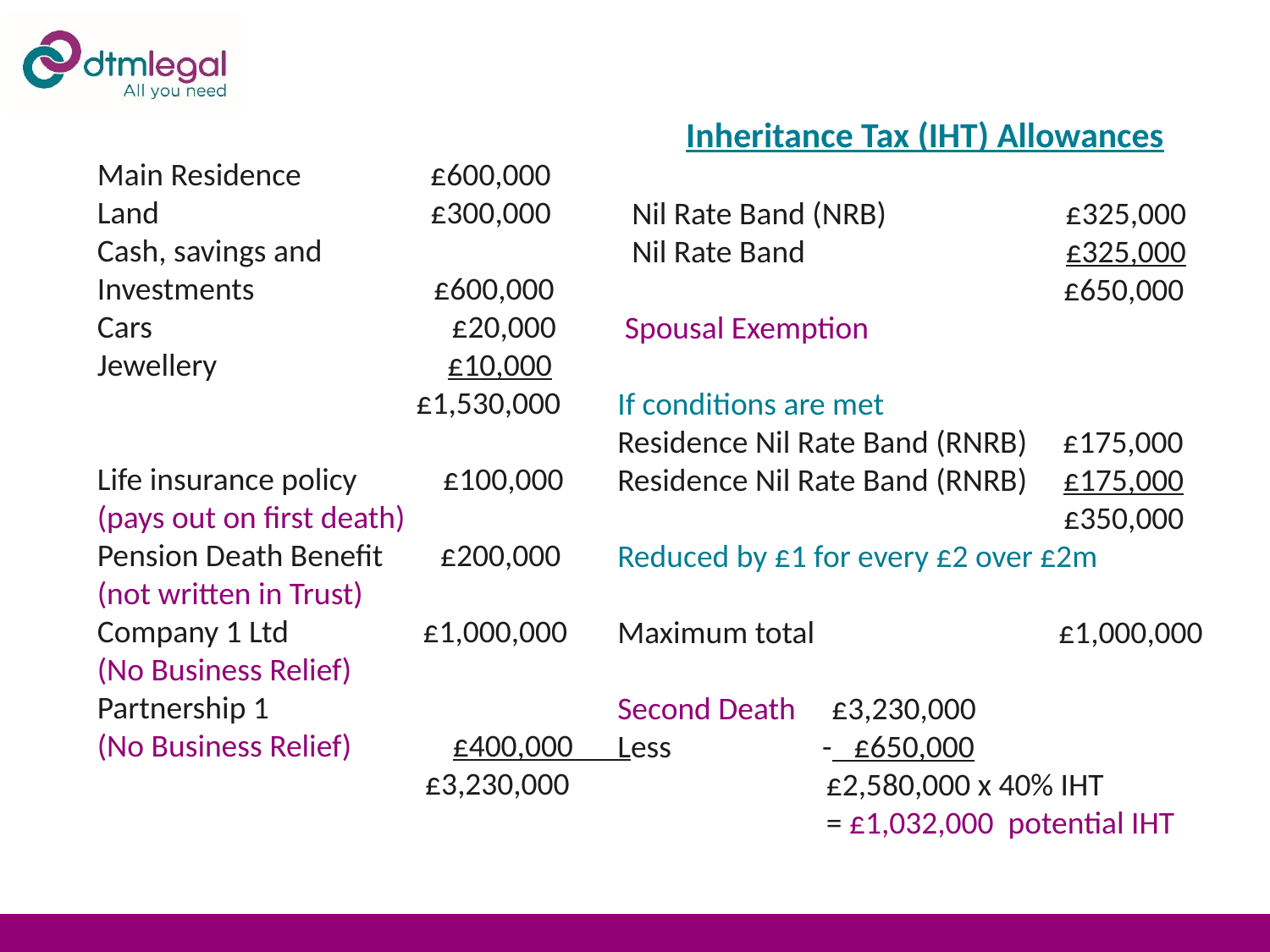

Inheritance Tax (IHT) Allowances

  Nil Rate Band (NRB)                         £325,000
  Nil Rate Band  	                           £325,000
                                                              £650,000
 Spousal Exemption

If conditions are met
Residence Nil Rate Band (RNRB)     £175,000
Residence Nil Rate Band (RNRB)     £175,000
                                                              £350,000
Reduced by £1 for every £2 over £2m

Maximum total                                  £1,000,000

Second Death     £3,230,000
Less                     -   £650,000
                             £2,580,000 x 40% IHT
                             = £1,032,000  potential IHT
Main Residence                  £600,000
Land  		           £300,000
Cash, savings and
Investments                         £600,000
Cars		              £20,000
Jewellery	                               £10,000
		         £1,530,000

Life insurance policy            £100,000
(pays out on first death)
Pension Death Benefit        £200,000
(not written in Trust)
Company 1 Ltd 	          £1,000,000
(No Business Relief)
Partnership 1
(No Business Relief)              £400,000        	                            £3,230,000